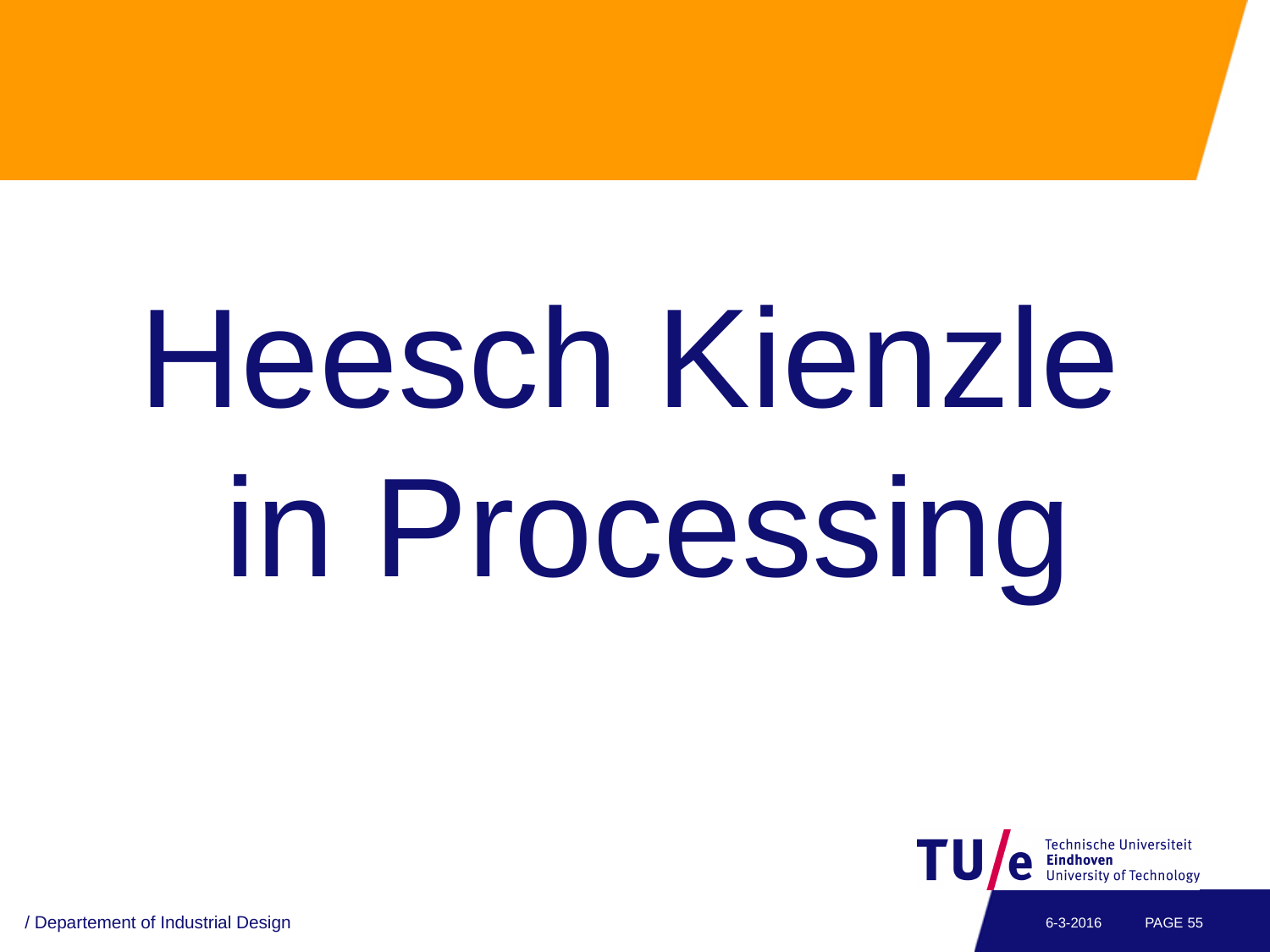

Heesch Kienzle in Processing

/ Departement of Industrial Design
6-3-2016
PAGE 55